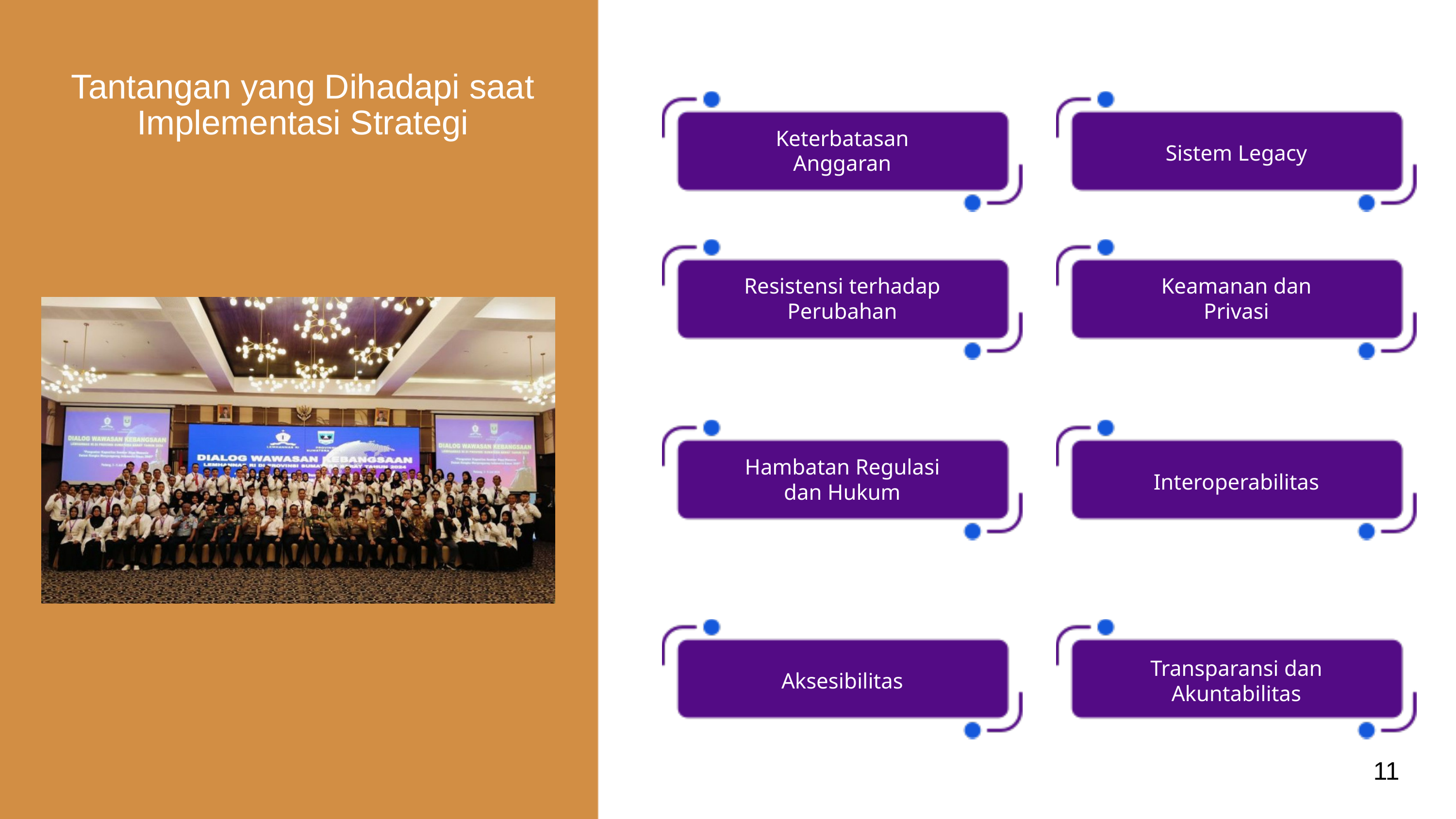

Tantangan yang Dihadapi saat Implementasi Strategi

Keterbatasan Anggaran
Sistem Legacy

Resistensi terhadap Perubahan
Keamanan dan Privasi

Hambatan Regulasi dan Hukum
Interoperabilitas

Transparansi dan Akuntabilitas
Aksesibilitas
11